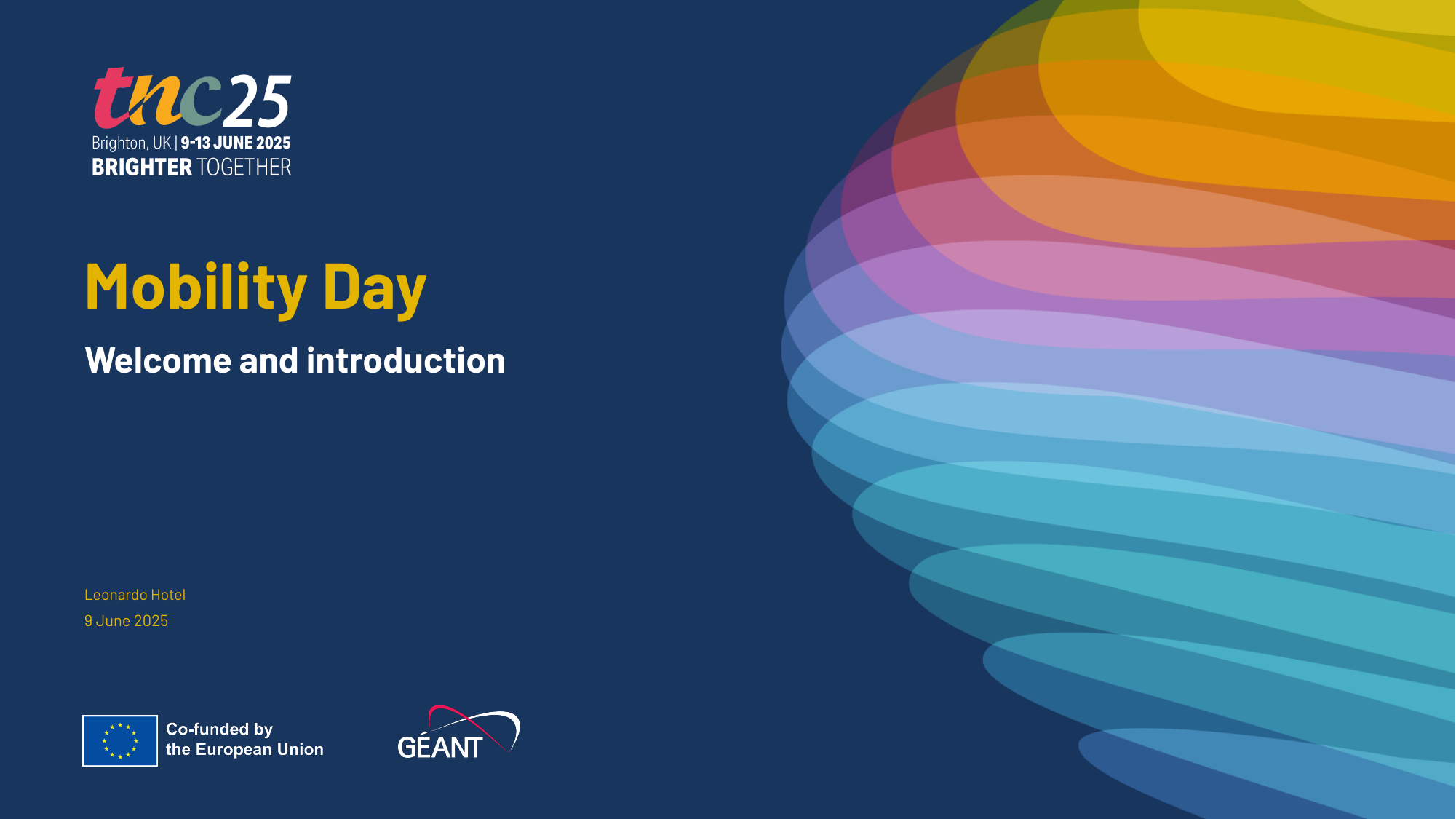

Mobility Day
Welcome and introduction

Leonardo Hotel
9 June 2025